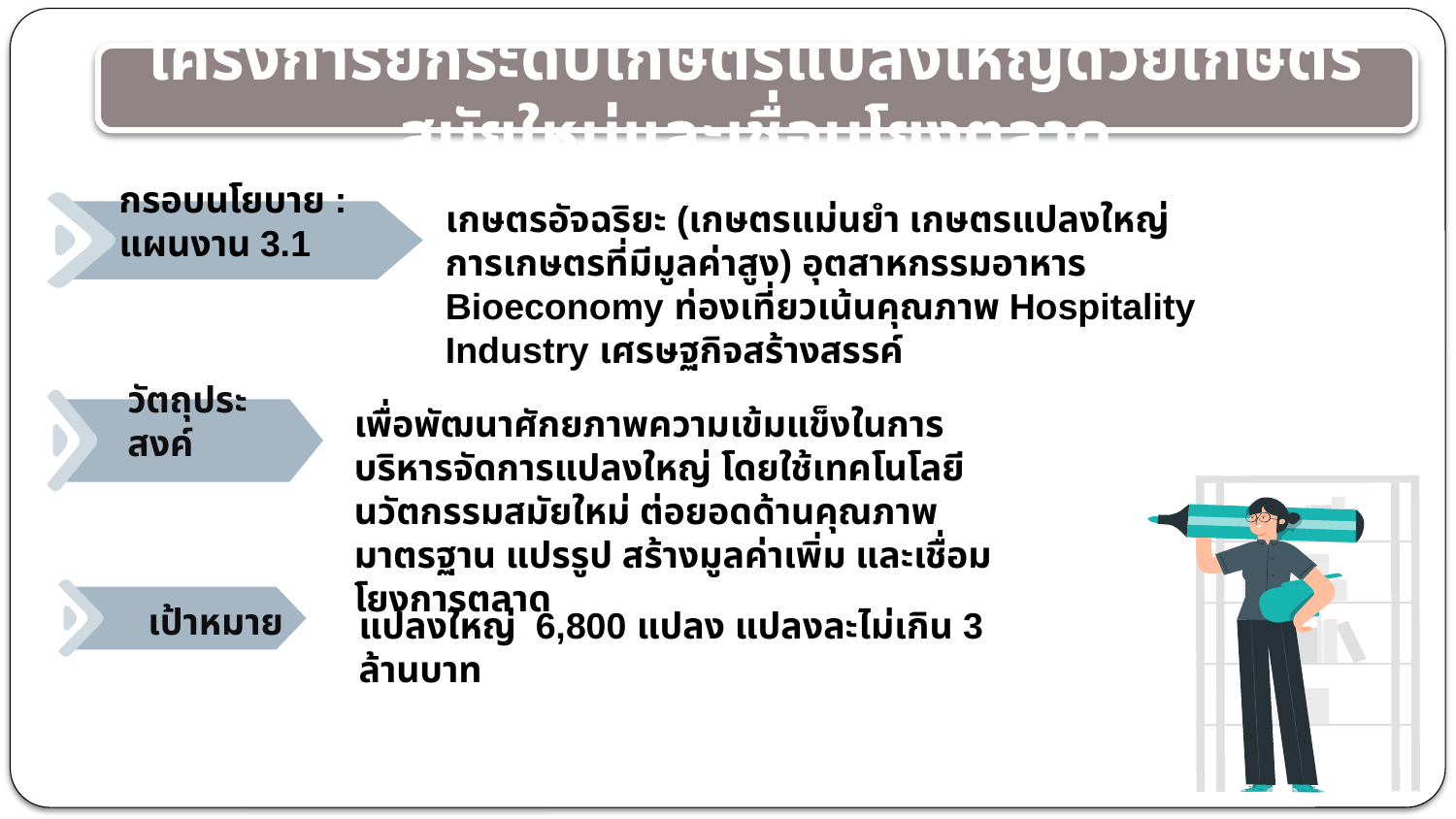

# โครงการยกระดับเกษตรแปลงใหญ่ด้วยเกษตรสมัยใหม่และเชื่อมโยงตลาด
เกษตรอัจฉริยะ (เกษตรแม่นยำ เกษตรแปลงใหญ่ การเกษตรที่มีมูลค่าสูง) อุตสาหกรรมอาหาร  Bioeconomy ท่องเที่ยวเน้นคุณภาพ Hospitality Industry เศรษฐกิจสร้างสรรค์

กรอบนโยบาย : แผนงาน 3.1

เพื่อพัฒนาศักยภาพความเข้มแข็งในการบริหารจัดการแปลงใหญ่ โดยใช้เทคโนโลยีนวัตกรรมสมัยใหม่ ต่อยอดด้านคุณภาพมาตรฐาน แปรรูป สร้างมูลค่าเพิ่ม และเชื่อมโยงการตลาด
วัตถุประสงค์

เป้าหมาย
แปลงใหญ่  6,800 แปลง แปลงละไม่เกิน 3 ล้านบาท